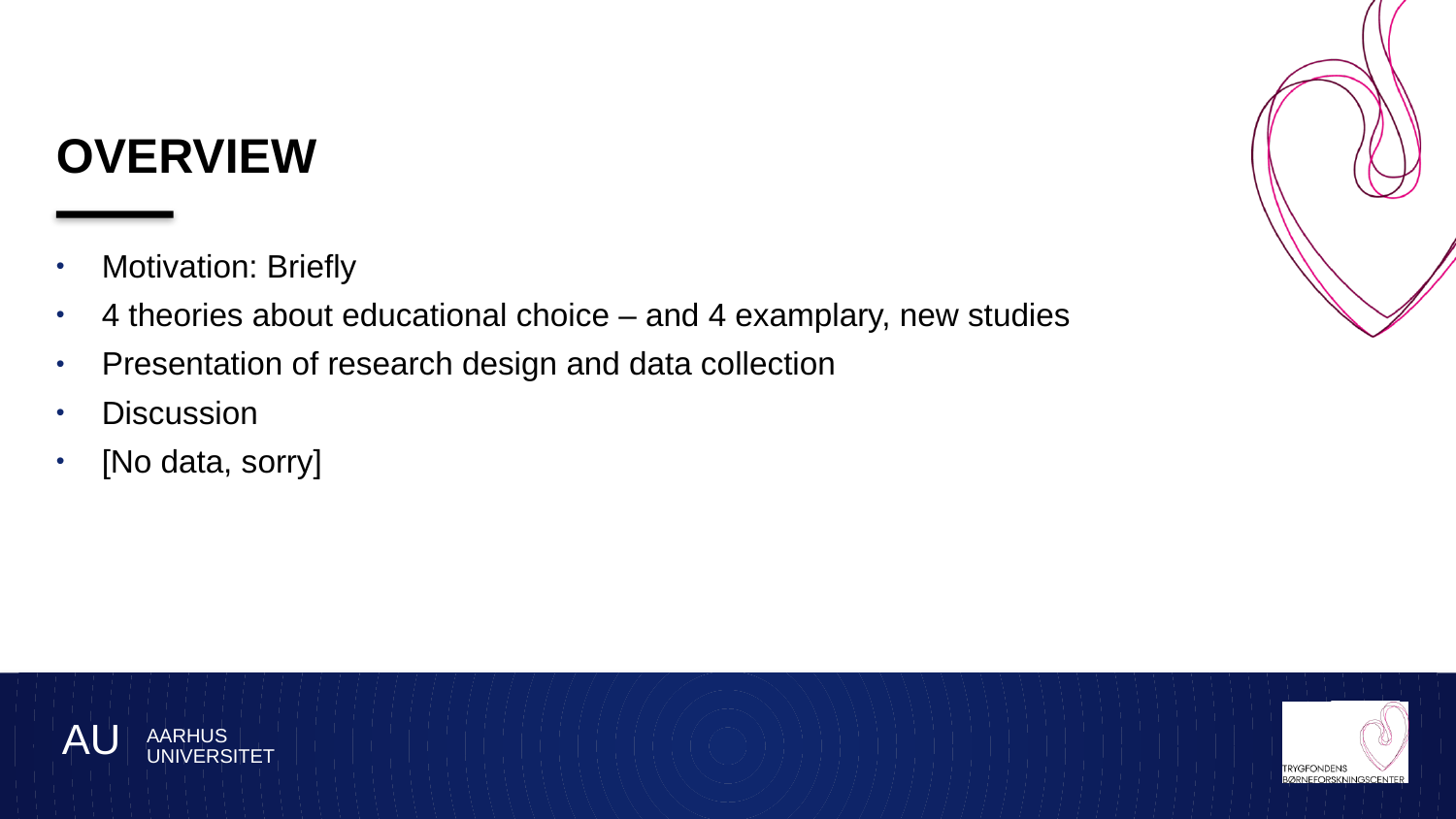

# overview
Motivation: Briefly
4 theories about educational choice – and 4 examplary, new studies
Presentation of research design and data collection
Discussion
[No data, sorry]